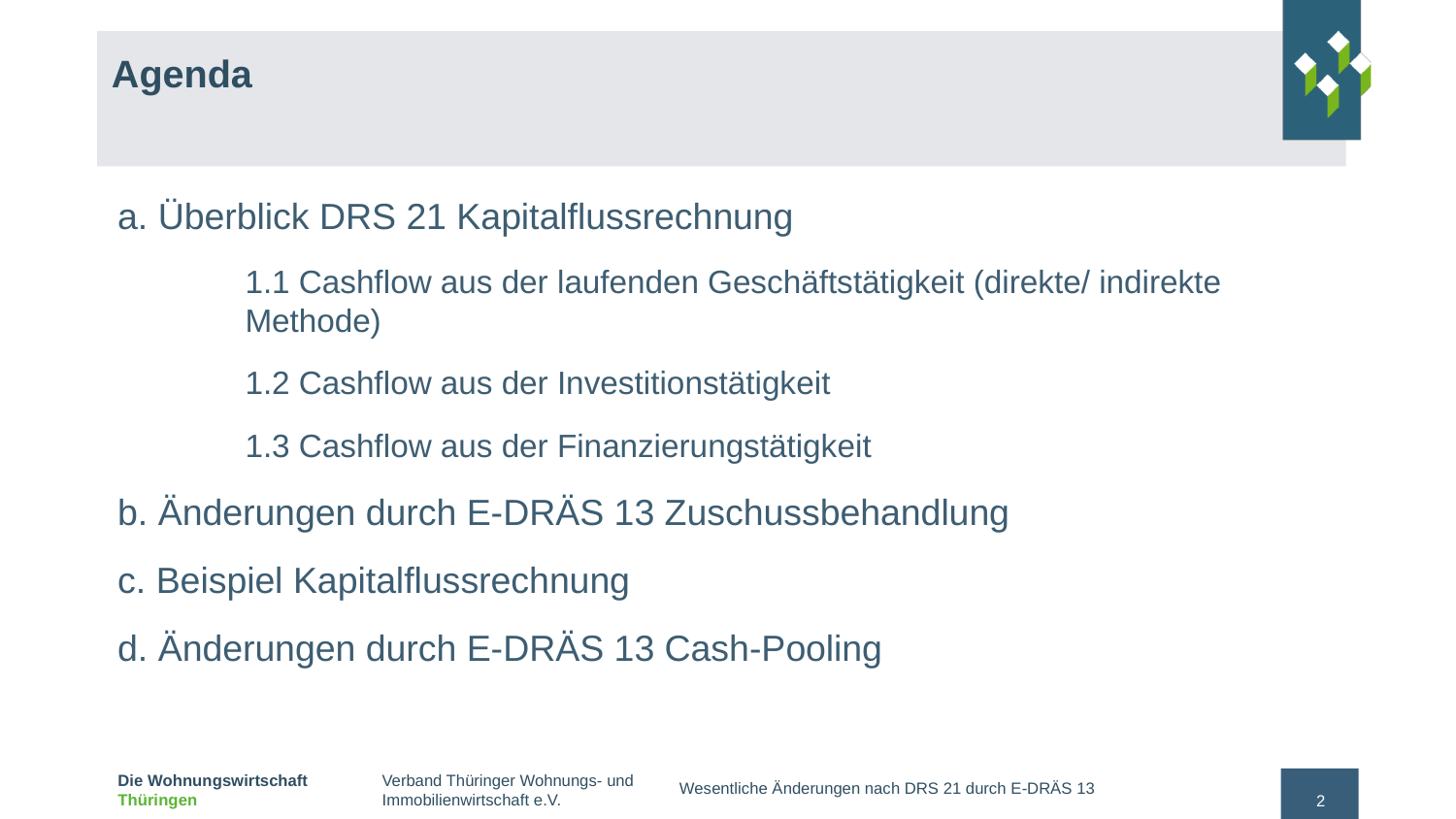

# Agenda
a. Überblick DRS 21 Kapitalflussrechnung
1.1 Cashflow aus der laufenden Geschäftstätigkeit (direkte/ indirekte    Methode)
1.2 Cashflow aus der Investitionstätigkeit
1.3 Cashflow aus der Finanzierungstätigkeit
b. Änderungen durch E-DRÄS 13 Zuschussbehandlung
c. Beispiel Kapitalflussrechnung
d. Änderungen durch E-DRÄS 13 Cash-Pooling

Wesentliche Änderungen nach DRS 21 durch E-DRÄS 13